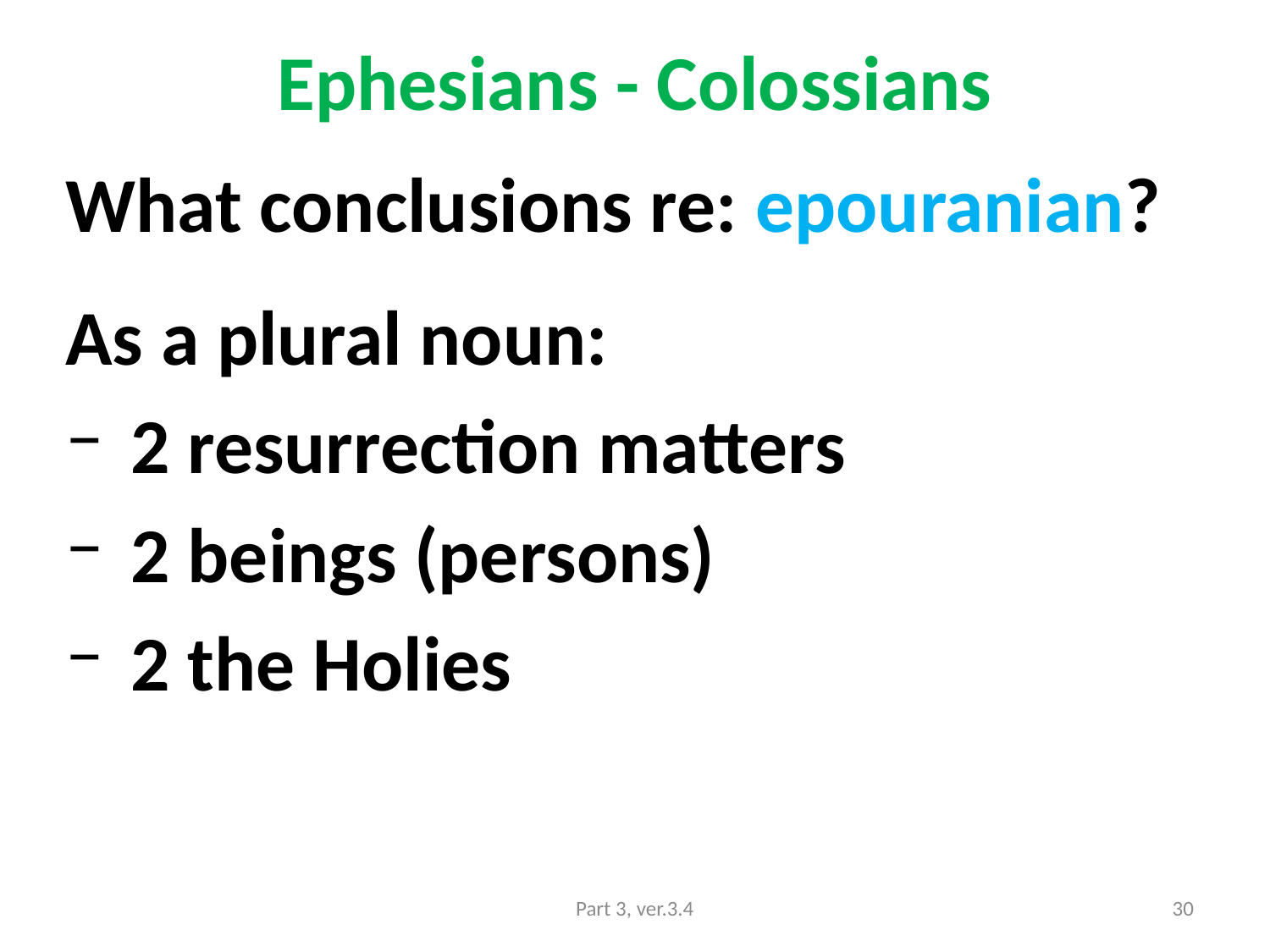

# Ephesians - Colossians
What conclusions re: epouranian?

As a plural noun:
 2 resurrection matters
 2 beings (persons)
 2 the Holies
Part 3, ver.3.4
30